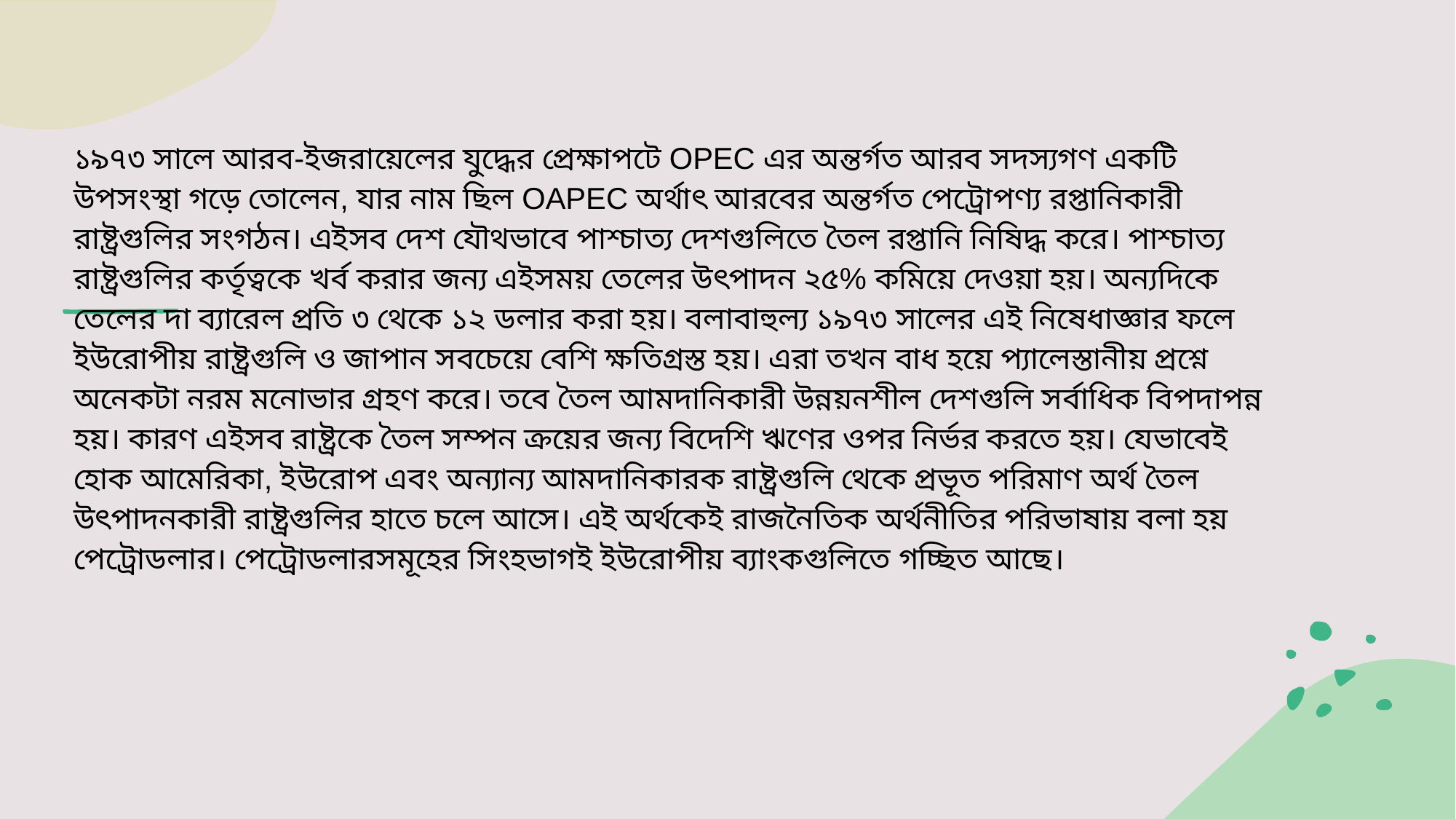

১৯৭৩ সালে আরব-ইজরায়েলের যুদ্ধের প্রেক্ষাপটে OPEC এর অন্তর্গত আরব সদস্যগণ একটি উপসংস্থা গড়ে তোলেন, যার নাম ছিল OAPEC অর্থাৎ আরবের অন্তর্গত পেট্রোপণ্য রপ্তানিকারী রাষ্ট্রগুলির সংগঠন। এইসব দেশ যৌথভাবে পাশ্চাত্য দেশগুলিতে তৈল রপ্তানি নিষিদ্ধ করে। পাশ্চাত্য রাষ্ট্রগুলির কর্তৃত্বকে খর্ব করার জন্য এইসময় তেলের উৎপাদন ২৫% কমিয়ে দেওয়া হয়। অন্যদিকে তেলের দা ব্যারেল প্রতি ৩ থেকে ১২ ডলার করা হয়। বলাবাহুল্য ১৯৭৩ সালের এই নিষেধাজ্ঞার ফলে ইউরোপীয় রাষ্ট্রগুলি ও জাপান সবচেয়ে বেশি ক্ষতিগ্রস্ত হয়। এরা তখন বাধ হয়ে প্যালেস্তানীয় প্রশ্নে অনেকটা নরম মনোভার গ্রহণ করে। তবে তৈল আমদানিকারী উন্নয়নশীল দেশগুলি সর্বাধিক বিপদাপন্ন হয়। কারণ এইসব রাষ্ট্রকে তৈল সম্পন ক্রয়ের জন্য বিদেশি ঋণের ওপর নির্ভর করতে হয়। যেভাবেই হোক আমেরিকা, ইউরোপ এবং অন্যান্য আমদানিকারক রাষ্ট্রগুলি থেকে প্রভূত পরিমাণ অর্থ তৈল উৎপাদনকারী রাষ্ট্রগুলির হাতে চলে আসে। এই অর্থকেই রাজনৈতিক অর্থনীতির পরিভাষায় বলা হয় পেট্রোডলার। পেট্রোডলারসমূহের সিংহভাগই ইউরোপীয় ব্যাংকগুলিতে গচ্ছিত আছে।